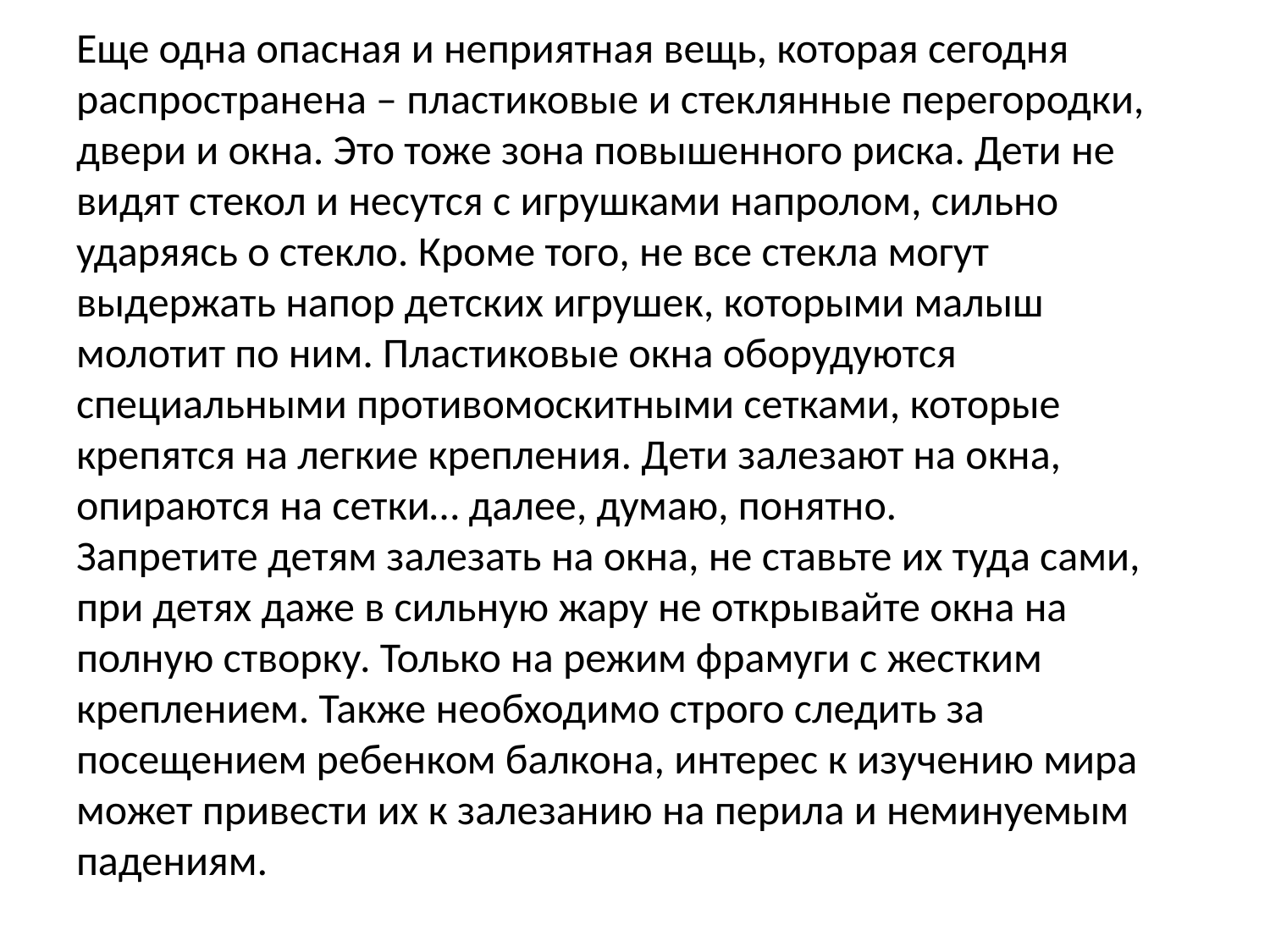

# Еще одна опасная и неприятная вещь, которая сегодня распространена – пластиковые и стеклянные перегородки, двери и окна. Это тоже зона повышенного риска. Дети не видят стекол и несутся с игрушками напролом, сильно ударяясь о стекло. Кроме того, не все стекла могут выдержать напор детских игрушек, которыми малыш молотит по ним. Пластиковые окна оборудуются специальными противомоскитными сетками, которые крепятся на легкие крепления. Дети залезают на окна, опираются на сетки… далее, думаю, понятно. Запретите детям залезать на окна, не ставьте их туда сами, при детях даже в сильную жару не открывайте окна на полную створку. Только на режим фрамуги с жестким креплением. Также необходимо строго следить за посещением ребенком балкона, интерес к изучению мира может привести их к залезанию на перила и неминуемым падениям.